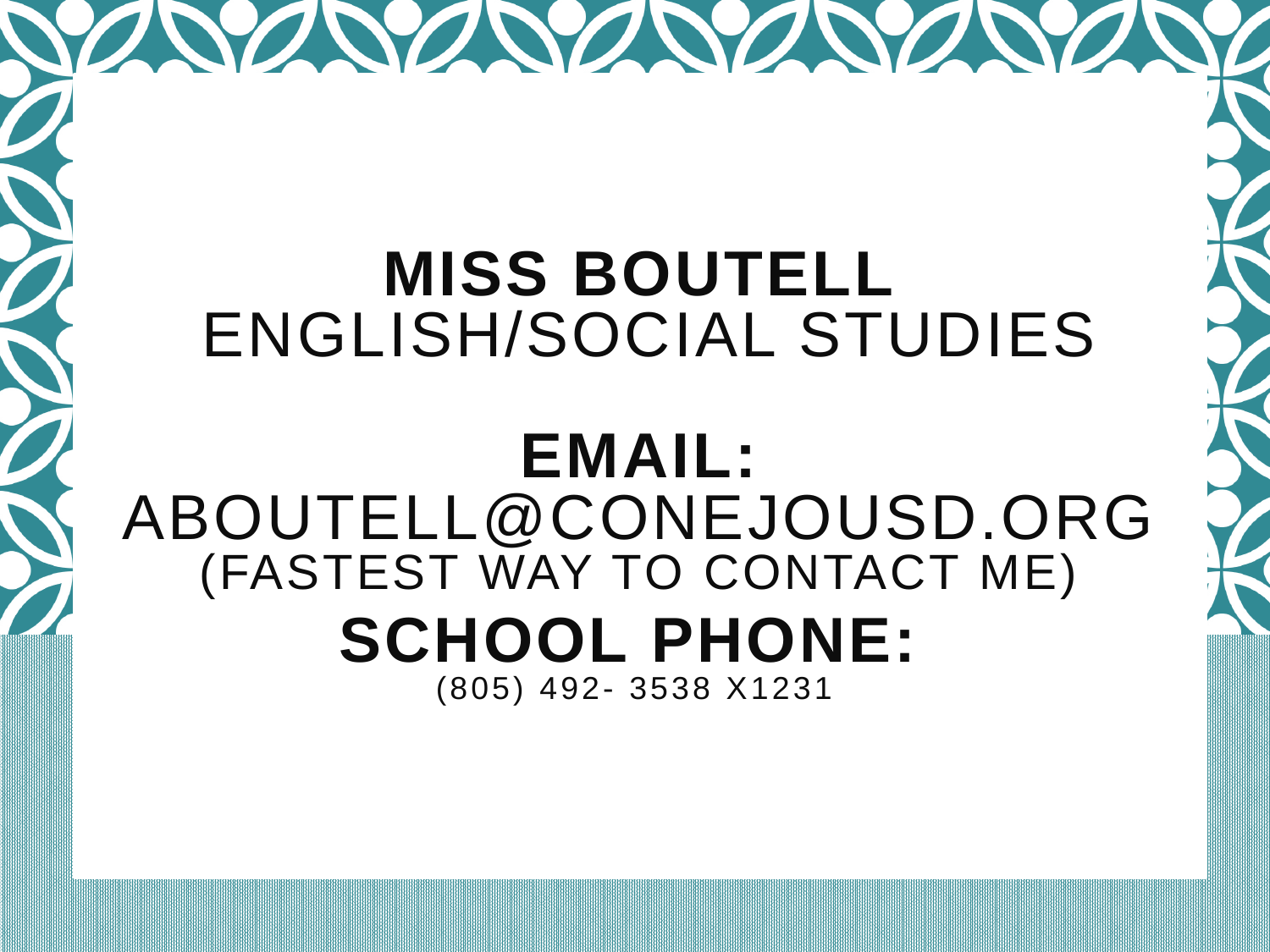

# Miss Boutell English/Social Studies Email: aboutell@conejousd.org (fastest way to contact me) School phone: (805) 492- 3538 x1231